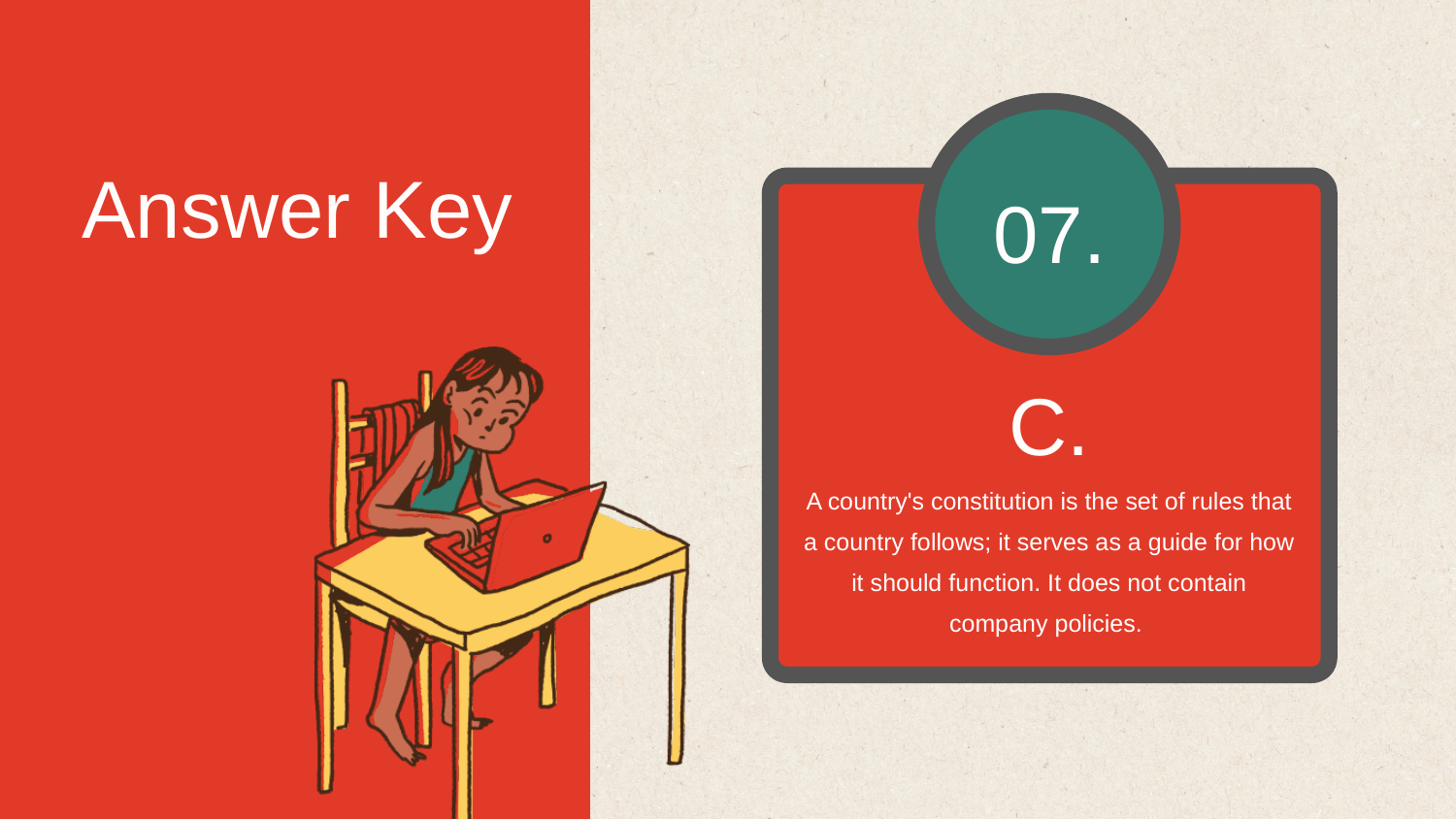

Answer Key

07.

C.
A country's constitution is the set of rules that a country follows; it serves as a guide for how it should function. It does not contain company policies.